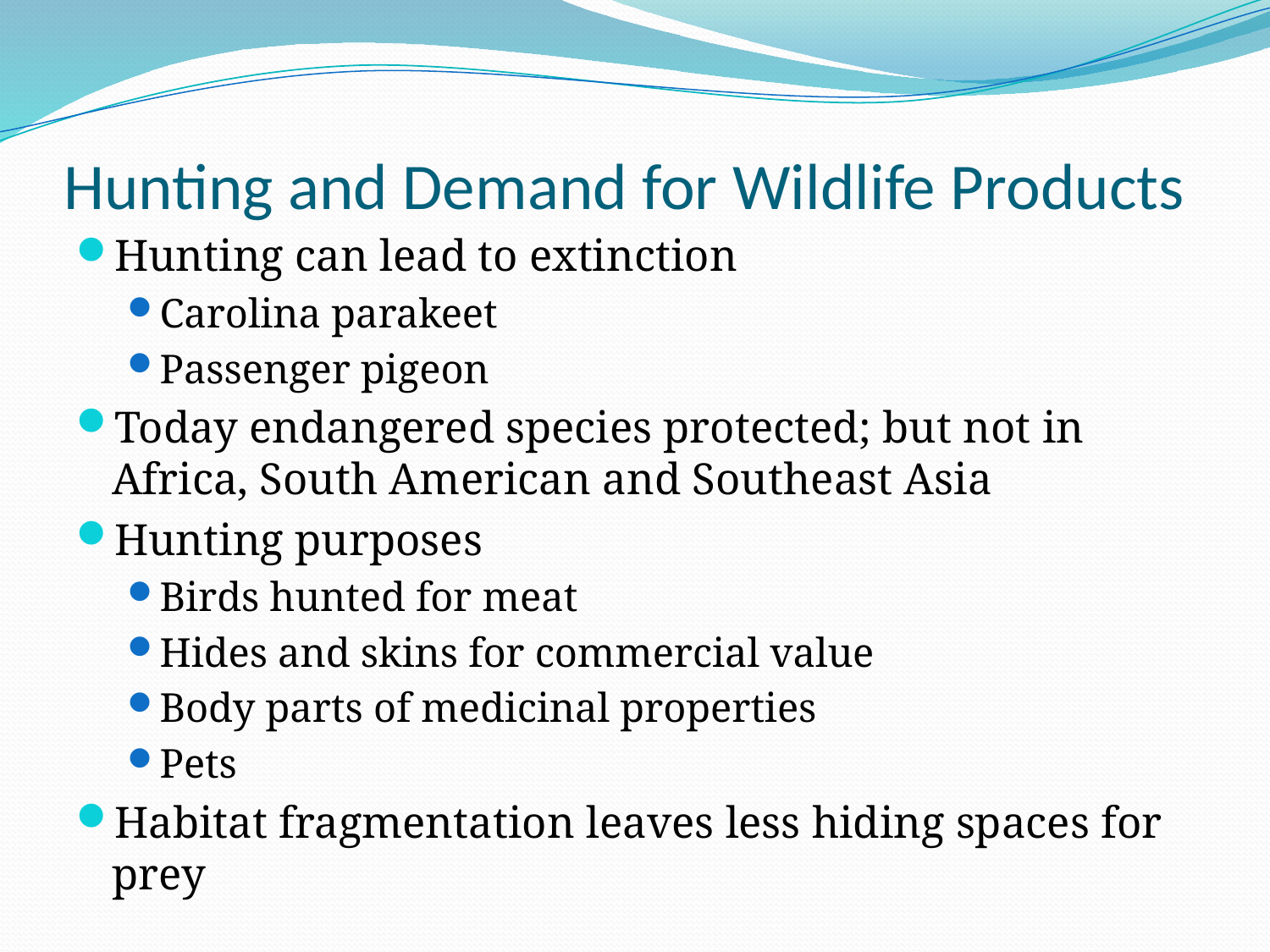

# Hunting and Demand for Wildlife Products
Hunting can lead to extinction
Carolina parakeet
Passenger pigeon
Today endangered species protected; but not in Africa, South American and Southeast Asia
Hunting purposes
Birds hunted for meat
Hides and skins for commercial value
Body parts of medicinal properties
Pets
Habitat fragmentation leaves less hiding spaces for prey